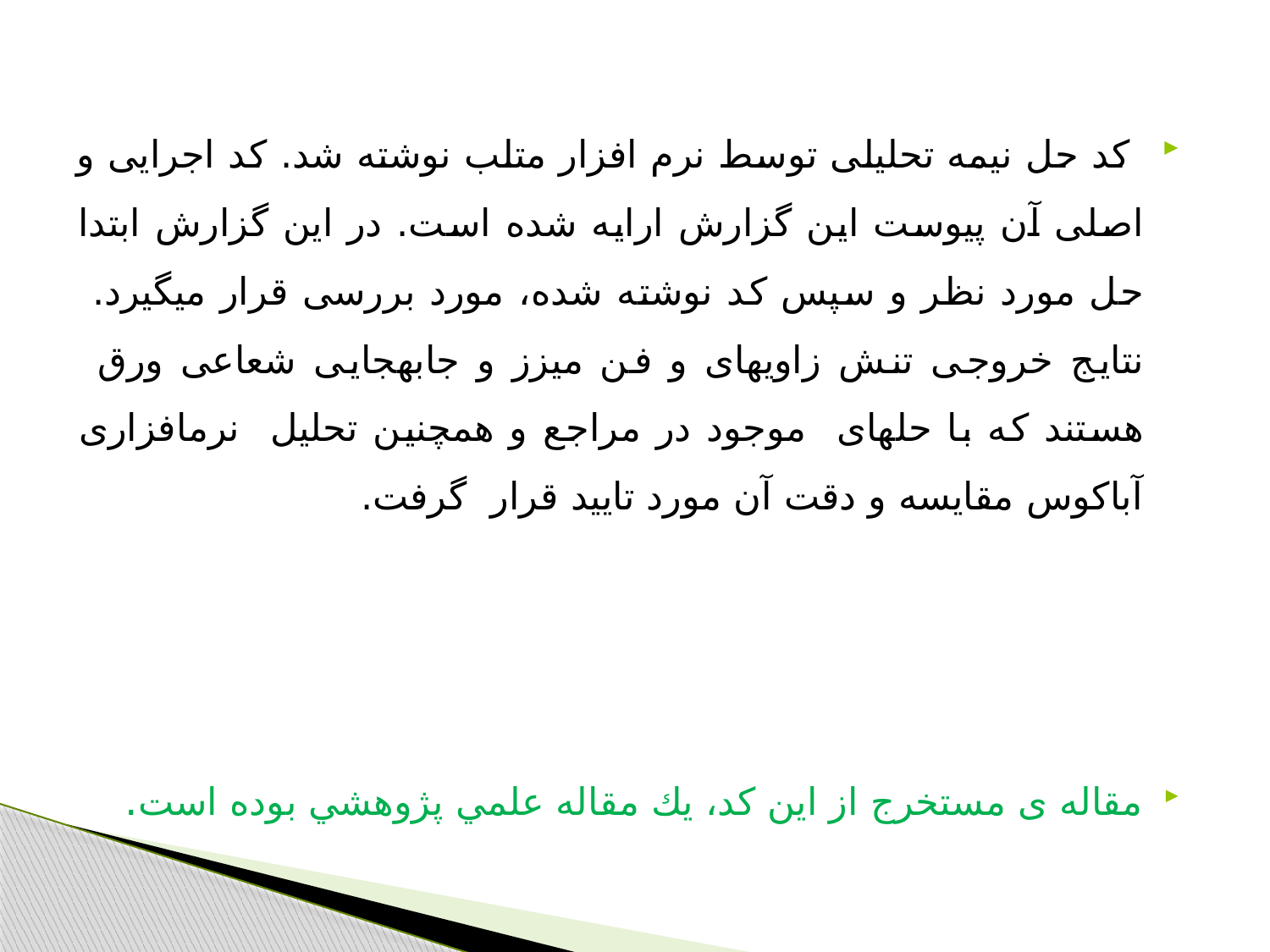

کد حل نیمه تحلیلی توسط نرم افزار متلب نوشته شد. کد اجرایی و اصلی آن پیوست این گزارش ارایه شده است. در این گزارش ابتدا حل مورد نظر و سپس کد نوشته شده، مورد بررسی قرار می­گیرد.  نتایج خروجی تنش زاویه­ای و فن میزز و جابه­جایی شعاعی ورق  هستند که با حل­های  موجود در مراجع و همچنین تحلیل  نرم­افزاری آباکوس مقایسه و دقت آن مورد تایید قرار  گرفت.

مقاله ی مستخرج از اين كد، يك مقاله علمي پژوهشي بوده است.